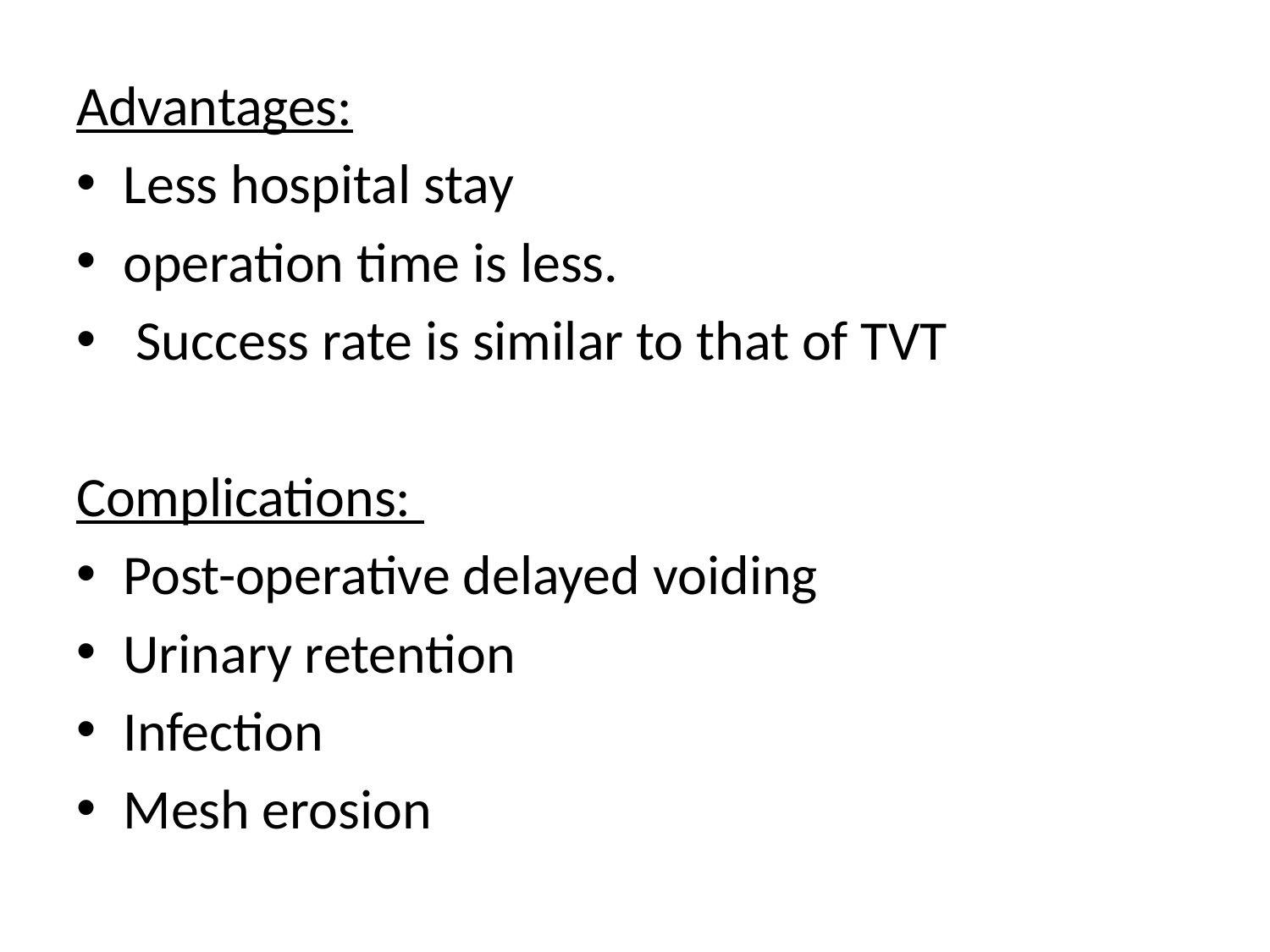

Advantages:
Less hospital stay
operation time is less.
 Success rate is similar to that of TVT

Complications:
Post-operative delayed voiding
Urinary retention
Infection
Mesh erosion